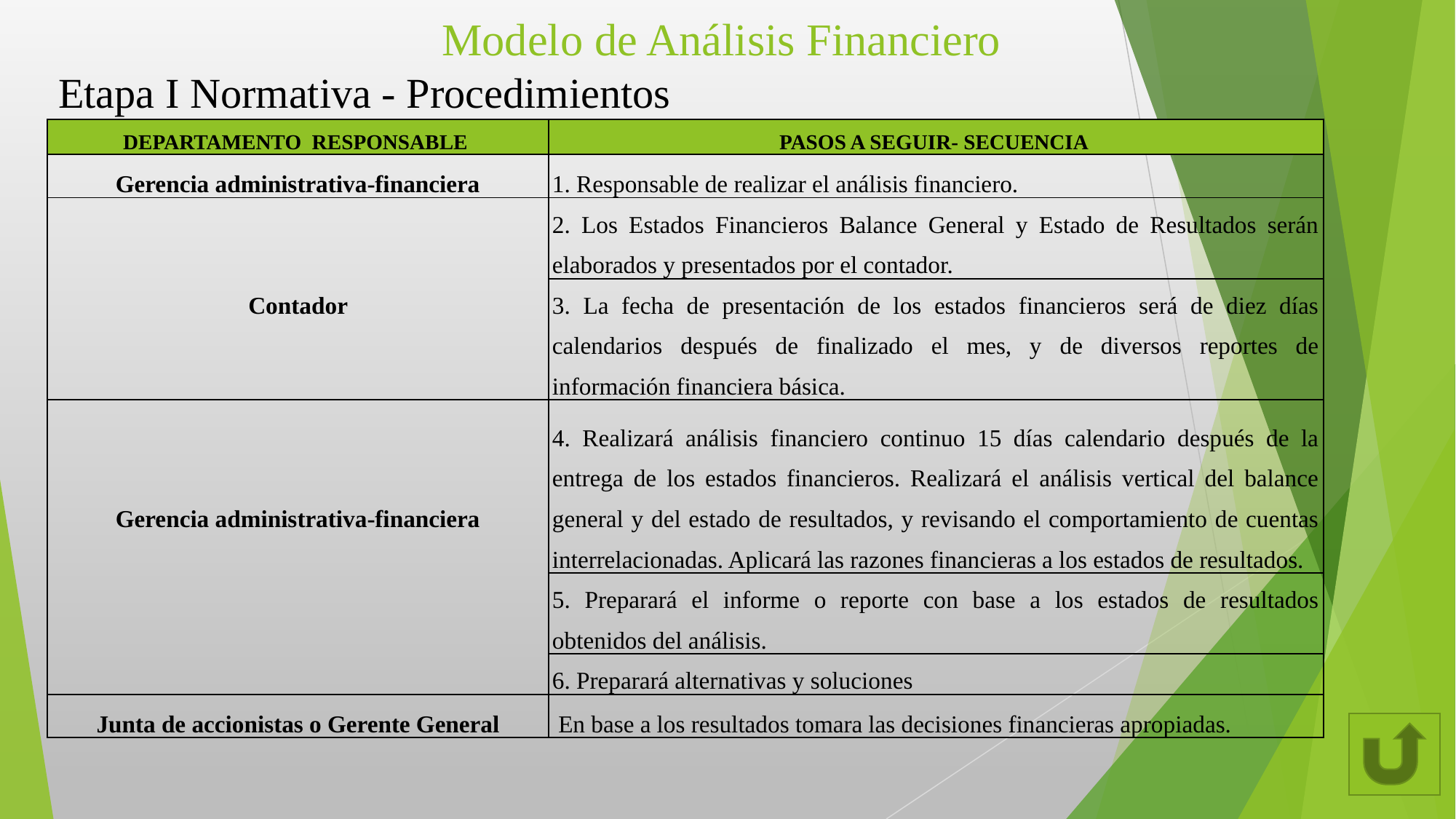

Modelo de Análisis Financiero
Etapa I Normativa - Procedimientos

| DEPARTAMENTO RESPONSABLE | PASOS A SEGUIR- SECUENCIA |
| --- | --- |
| Gerencia administrativa-financiera | 1. Responsable de realizar el análisis financiero. |
| Contador | 2. Los Estados Financieros Balance General y Estado de Resultados serán elaborados y presentados por el contador. |
|  | 3. La fecha de presentación de los estados financieros será de diez días calendarios después de finalizado el mes, y de diversos reportes de información financiera básica. |
| Gerencia administrativa-financiera | 4. Realizará análisis financiero continuo 15 días calendario después de la entrega de los estados financieros. Realizará el análisis vertical del balance general y del estado de resultados, y revisando el comportamiento de cuentas interrelacionadas. Aplicará las razones financieras a los estados de resultados. |
|  | 5. Preparará el informe o reporte con base a los estados de resultados obtenidos del análisis. |
|  | 6. Preparará alternativas y soluciones |
| Junta de accionistas o Gerente General | En base a los resultados tomara las decisiones financieras apropiadas. |